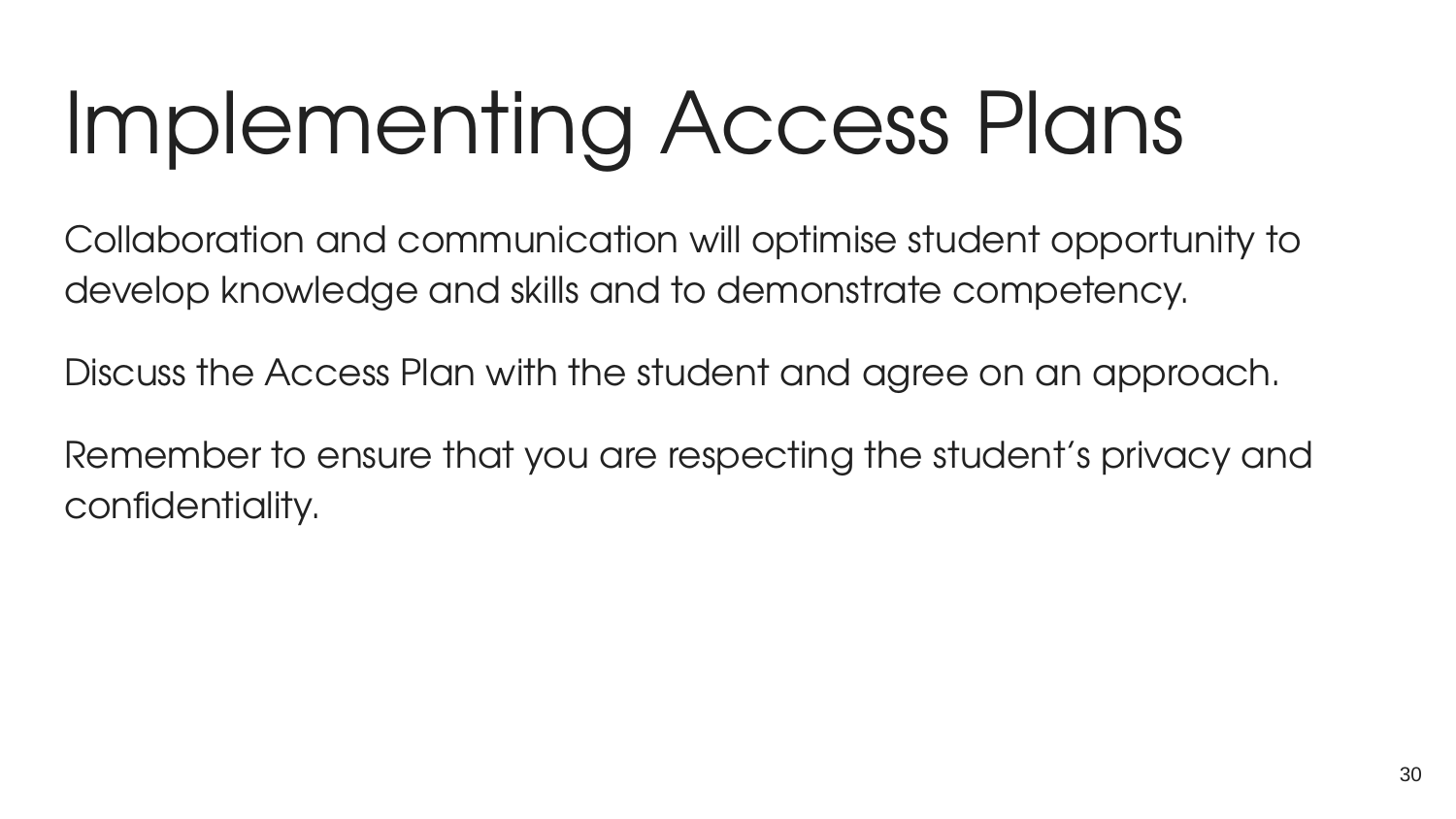

# Implementing Access Plans
Collaboration and communication will optimise student opportunity to develop knowledge and skills and to demonstrate competency.
Discuss the Access Plan with the student and agree on an approach.
Remember to ensure that you are respecting the student’s privacy and confidentiality.

30